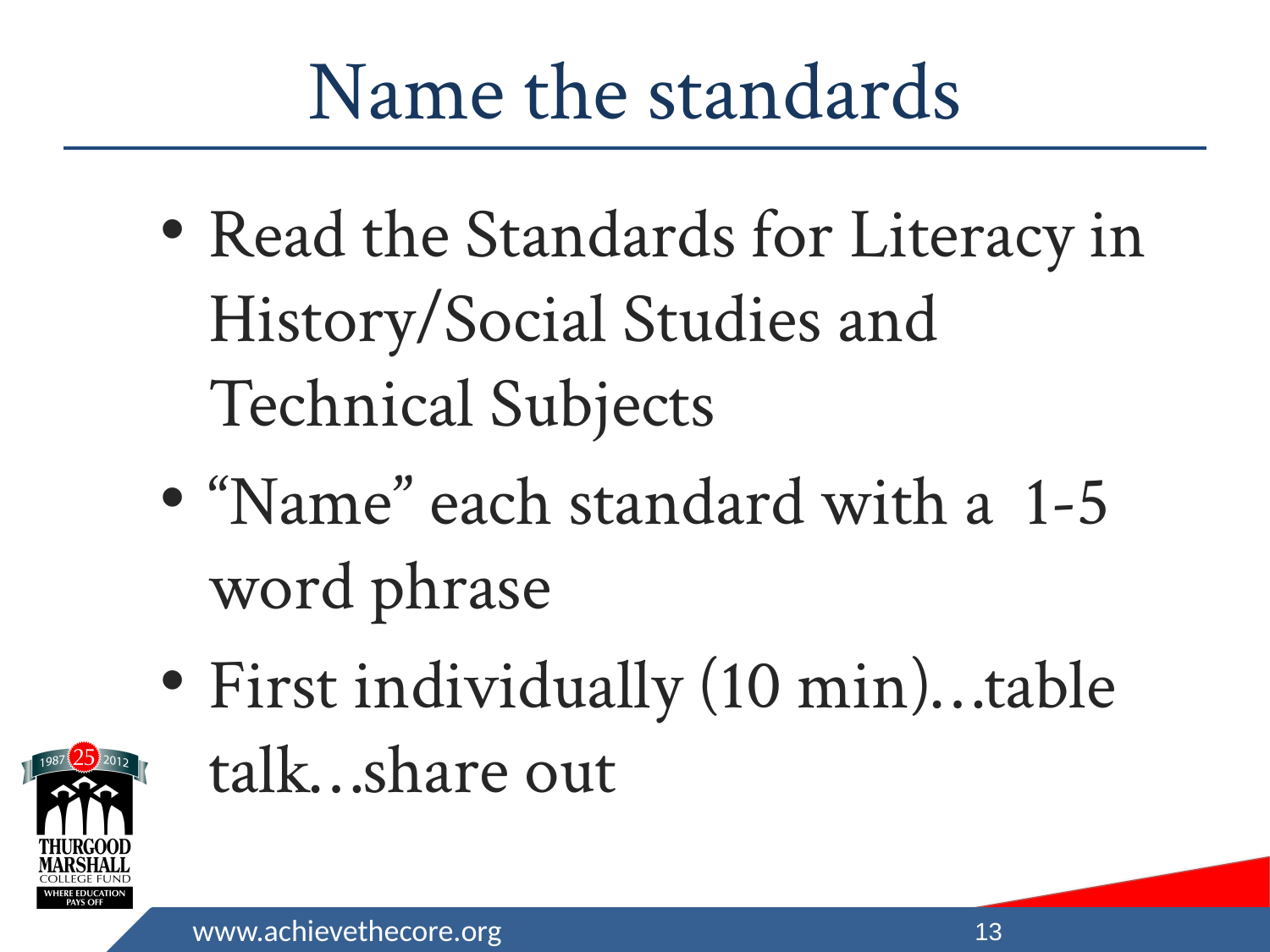

# Name the standards
Read the Standards for Literacy in History/Social Studies and Technical Subjects
“Name” each standard with a  1-5 word phrase
First individually (10 min)…table talk…share out
13